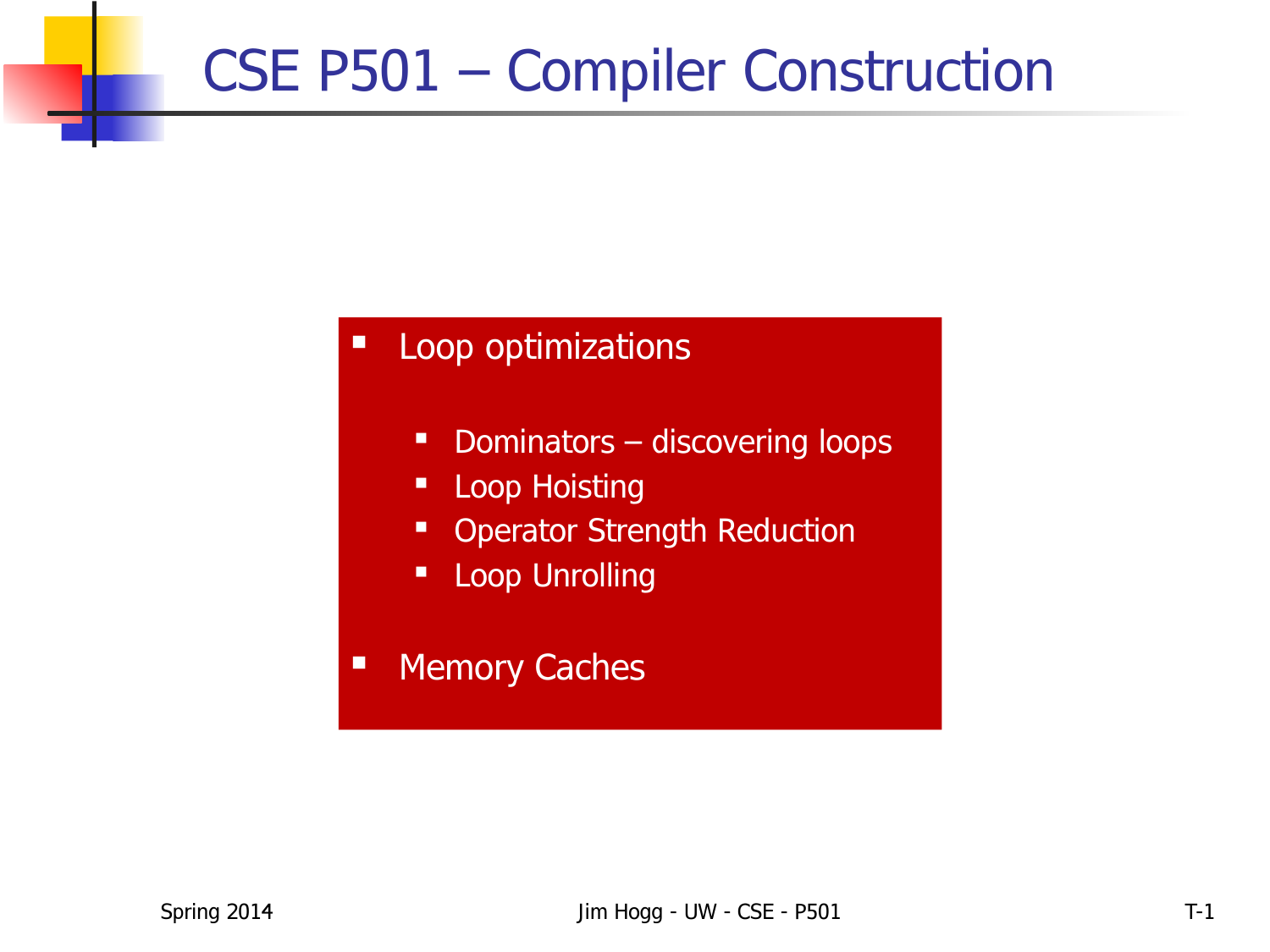

CSE P501 – Compiler Construction
Loop optimizations

Dominators – discovering loops
Loop Hoisting
Operator Strength Reduction
Loop Unrolling

Memory Caches

Spring 2014
Jim Hogg - UW - CSE - P501
T-1